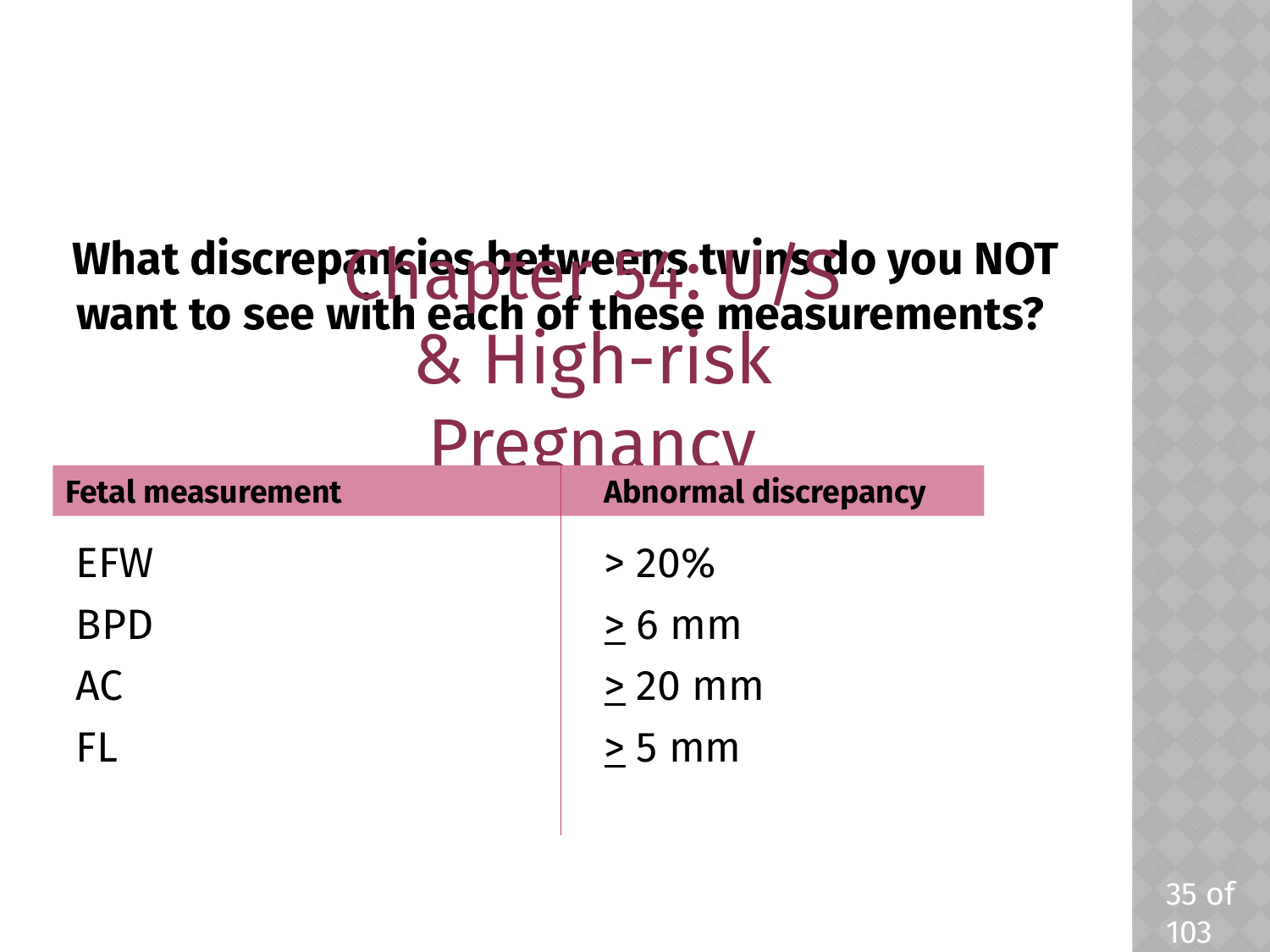

# What discrepancies betweens twins do you NOT want to see with each of these measurements?
Chapter 54: U/S & High-risk Pregnancy
Fetal measurement		    Abnormal discrepancy
EFW
BPD
AC
FL

	> 20%
	> 6 mm
	> 20 mm
	> 5 mm